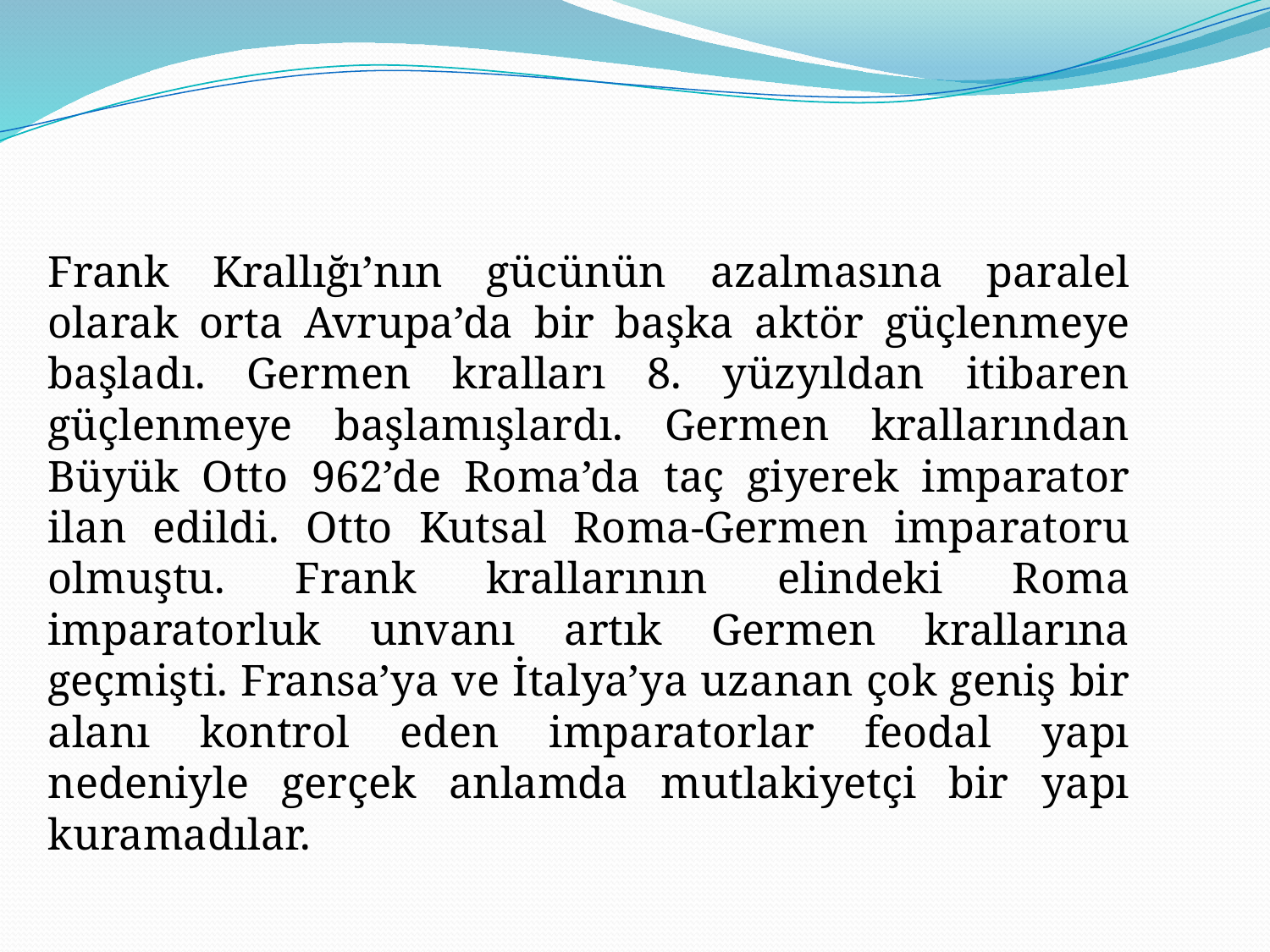

Frank Krallığı’nın gücünün azalmasına paralel olarak orta Avrupa’da bir başka aktör güçlenmeye başladı. Germen kralları 8. yüzyıldan itibaren güçlenmeye başlamışlardı. Germen krallarından Büyük Otto 962’de Roma’da taç giyerek imparator ilan edildi. Otto Kutsal Roma-Germen imparatoru olmuştu. Frank krallarının elindeki Roma imparatorluk unvanı artık Germen krallarına geçmişti. Fransa’ya ve İtalya’ya uzanan çok geniş bir alanı kontrol eden imparatorlar feodal yapı nedeniyle gerçek anlamda mutlakiyetçi bir yapı kuramadılar.